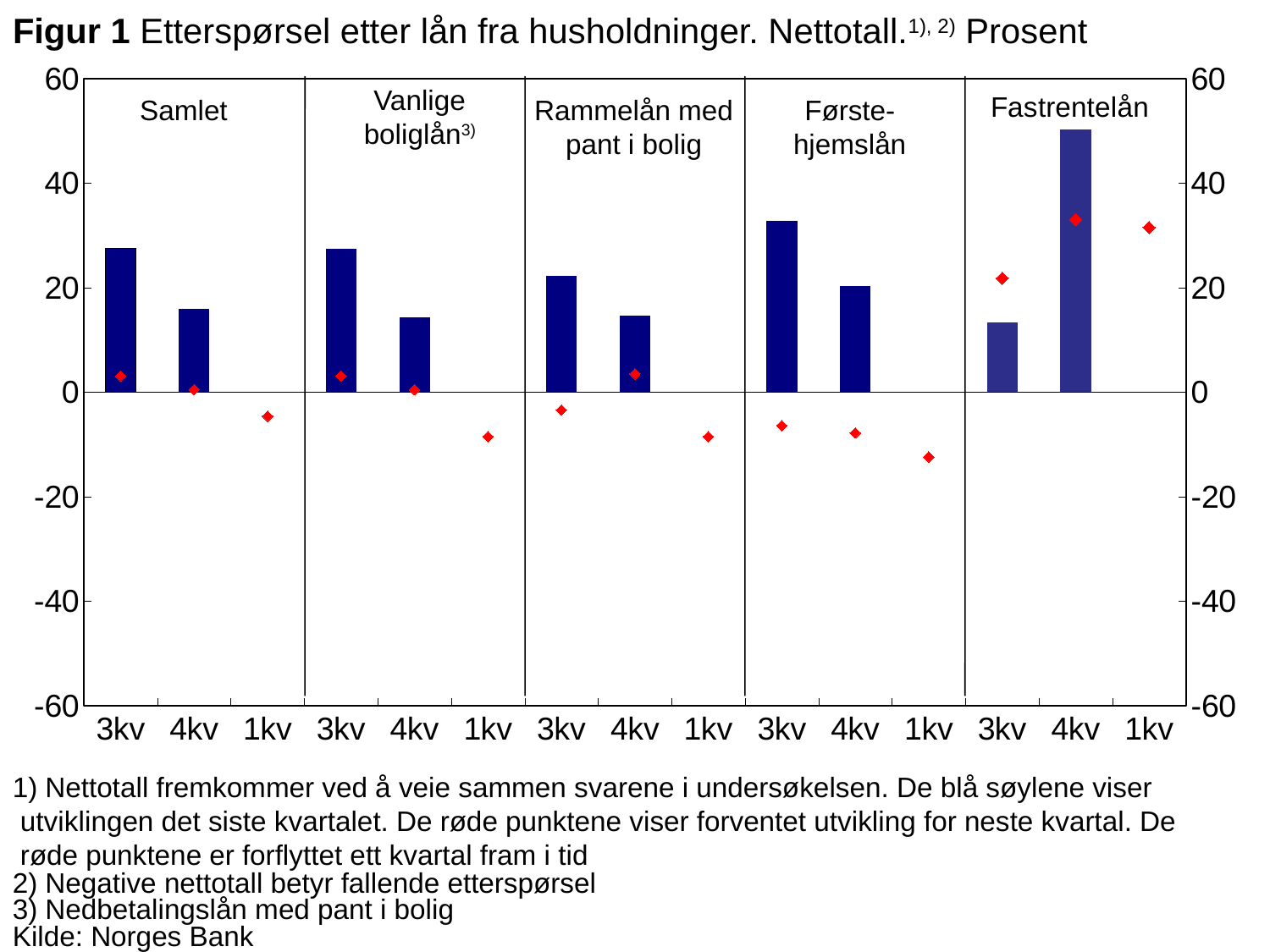

# Figur 1 Etterspørsel etter lån fra husholdninger. Nettotall.1), 2) Prosent

### Chart

| Category | Samlet faktisk | Vanlige boliglån faktisk | Rammelån med pant i bolig faktisk | Førstehjemslån faktisk | Fastrentelån | Samlet forventet | Vanlige boliglån forventet | Rammelån med pant i bolig forventet | Førstehjemslån forventet | Fastrentelån forventet |
|---|---|---|---|---|---|---|---|---|---|---|
| 3kv | 27.5 | None | None | None | None | 3.1 | None | None | None | None |
| 4kv | 16.0 | None | None | None | None | 0.5 | None | None | None | None |
| 1kv | None | None | None | None | None | -4.6 | None | None | None | None |
| 3kv | None | 27.5 | None | None | None | None | 3.1 | None | None | None |
| 4kv | None | 14.3 | None | None | None | None | 0.5 | None | None | None |
| 1kv | None | None | None | None | None | None | -8.5 | None | None | None |
| 3kv | None | None | 22.3 | None | None | None | None | -3.4 | None | None |
| 4kv | None | None | 14.6 | None | None | None | None | 3.5 | None | None |
| 1kv | None | None | None | None | None | None | None | -8.5 | None | None |
| 3kv | None | None | None | 32.7 | None | None | None | None | -6.4 | None |
| 4kv | None | None | None | 20.4 | None | None | None | None | -7.8 | None |
| 1kv | None | None | None | None | None | None | None | None | -12.4 | None |
| 3kv | None | None | None | None | 13.3 | None | None | None | None | 21.8 |
| 4kv | None | None | None | None | 50.2 | None | None | None | None | 33.0 |
| 1kv | None | None | None | None | None | None | None | None | None | 31.5 |
Vanlige boliglån3)

Samlet
Rammelån med pant i bolig
Første-hjemslån
1) Nettotall fremkommer ved å veie sammen svarene i undersøkelsen. De blå søylene viser
 utviklingen det siste kvartalet. De røde punktene viser forventet utvikling for neste kvartal. De
 røde punktene er forflyttet ett kvartal fram i tid
2) Negative nettotall betyr fallende etterspørsel
3) Nedbetalingslån med pant i bolig
Kilde: Norges Bank